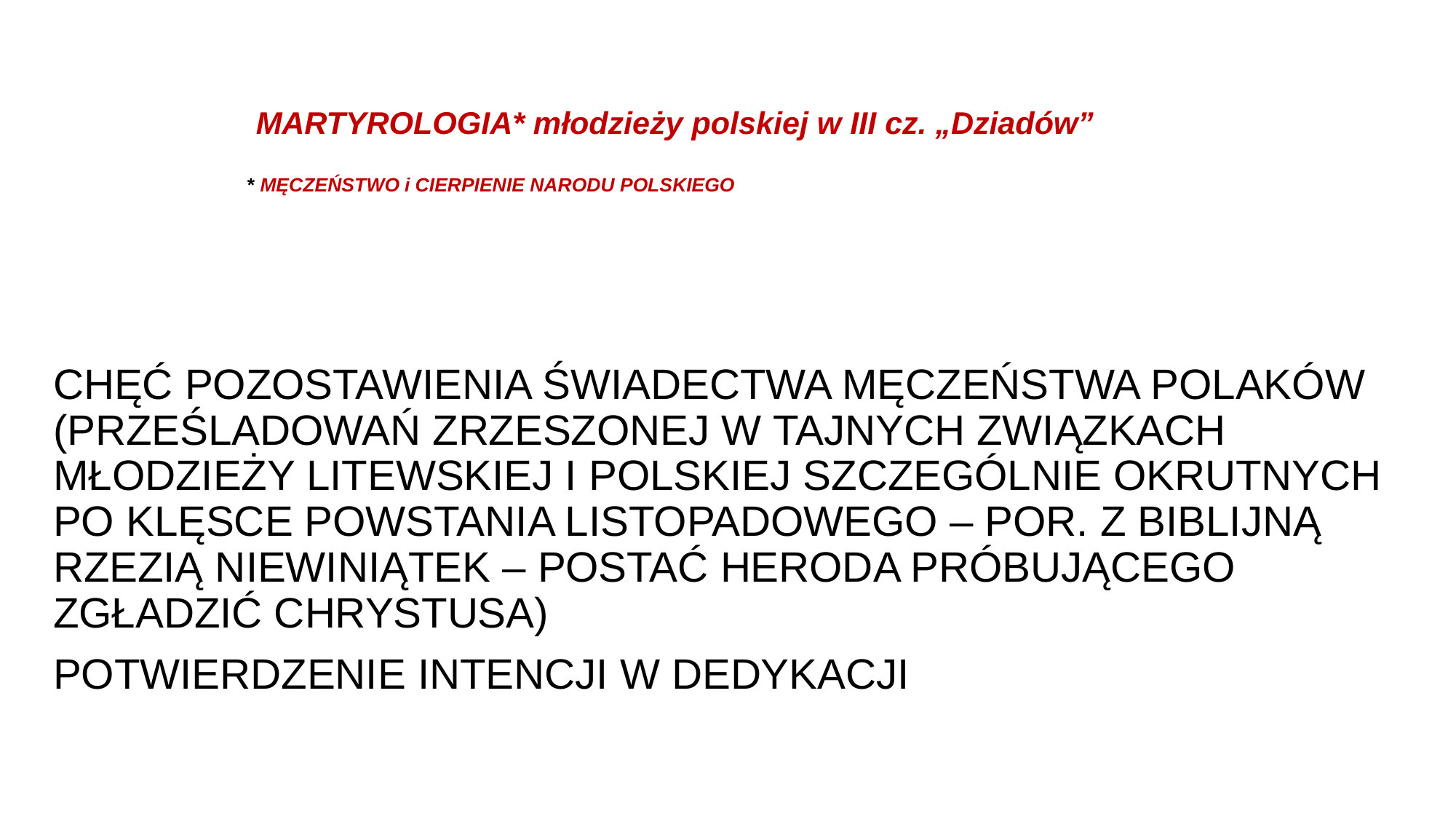

# MARTYROLOGIA* młodzieży polskiej w III cz. „Dziadów” * MĘCZEŃSTWO i CIERPIENIE NARODU POLSKIEGO

CHĘĆ POZOSTAWIENIA ŚWIADECTWA MĘCZEŃSTWA POLAKÓW (PRZEŚLADOWAŃ ZRZESZONEJ W TAJNYCH ZWIĄZKACH MŁODZIEŻY LITEWSKIEJ I POLSKIEJ SZCZEGÓLNIE OKRUTNYCH PO KLĘSCE POWSTANIA LISTOPADOWEGO – POR. Z BIBLIJNĄ RZEZIĄ NIEWINIĄTEK – POSTAĆ HERODA PRÓBUJĄCEGO ZGŁADZIĆ CHRYSTUSA)
POTWIERDZENIE INTENCJI W DEDYKACJI